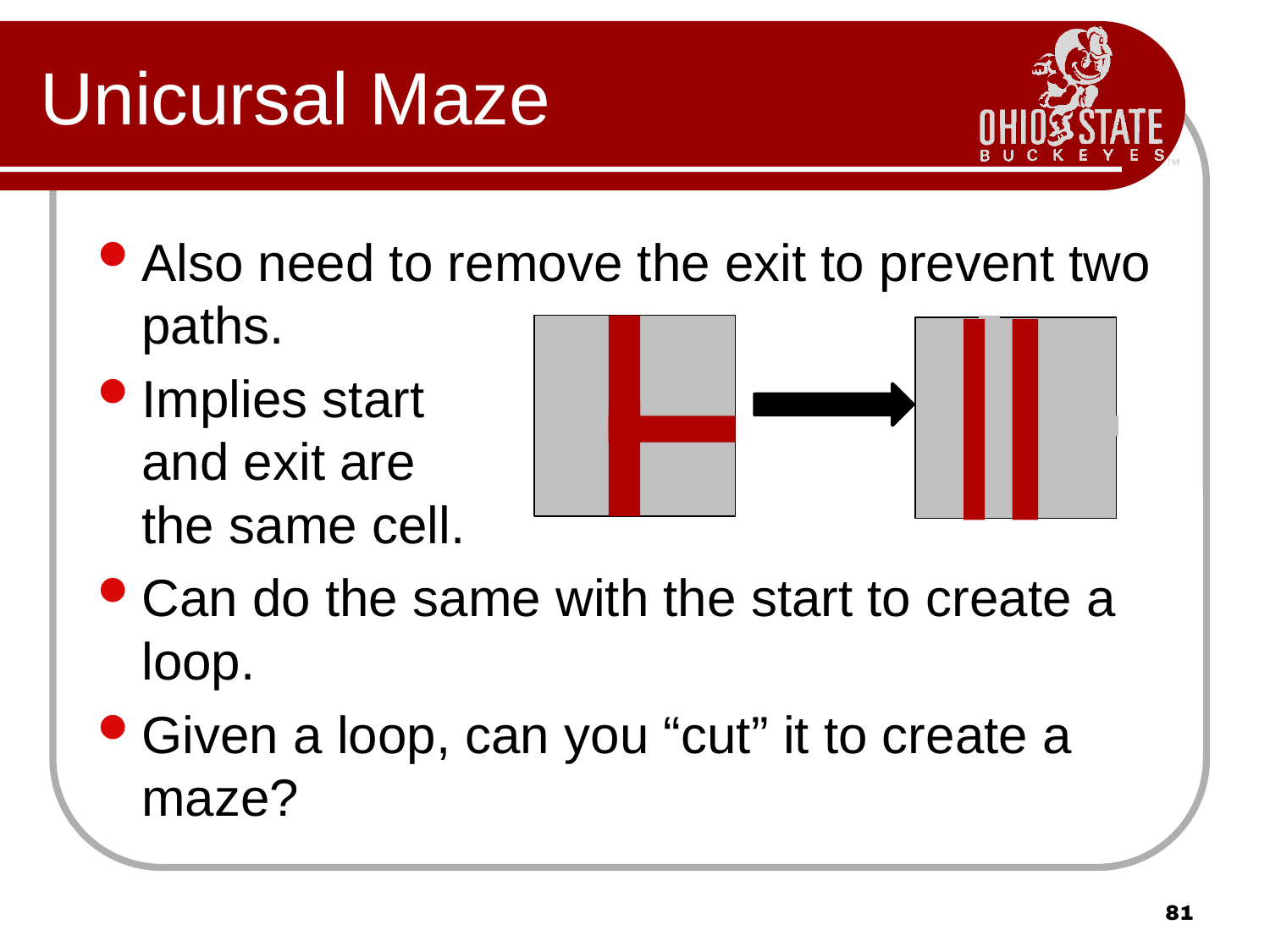

# Unicursal Maze
Also need to remove the exit to prevent two paths.
Implies start
and exit are
the same cell.
Can do the same with the start to create a loop.
Given a loop, can you “cut” it to create a maze?

81